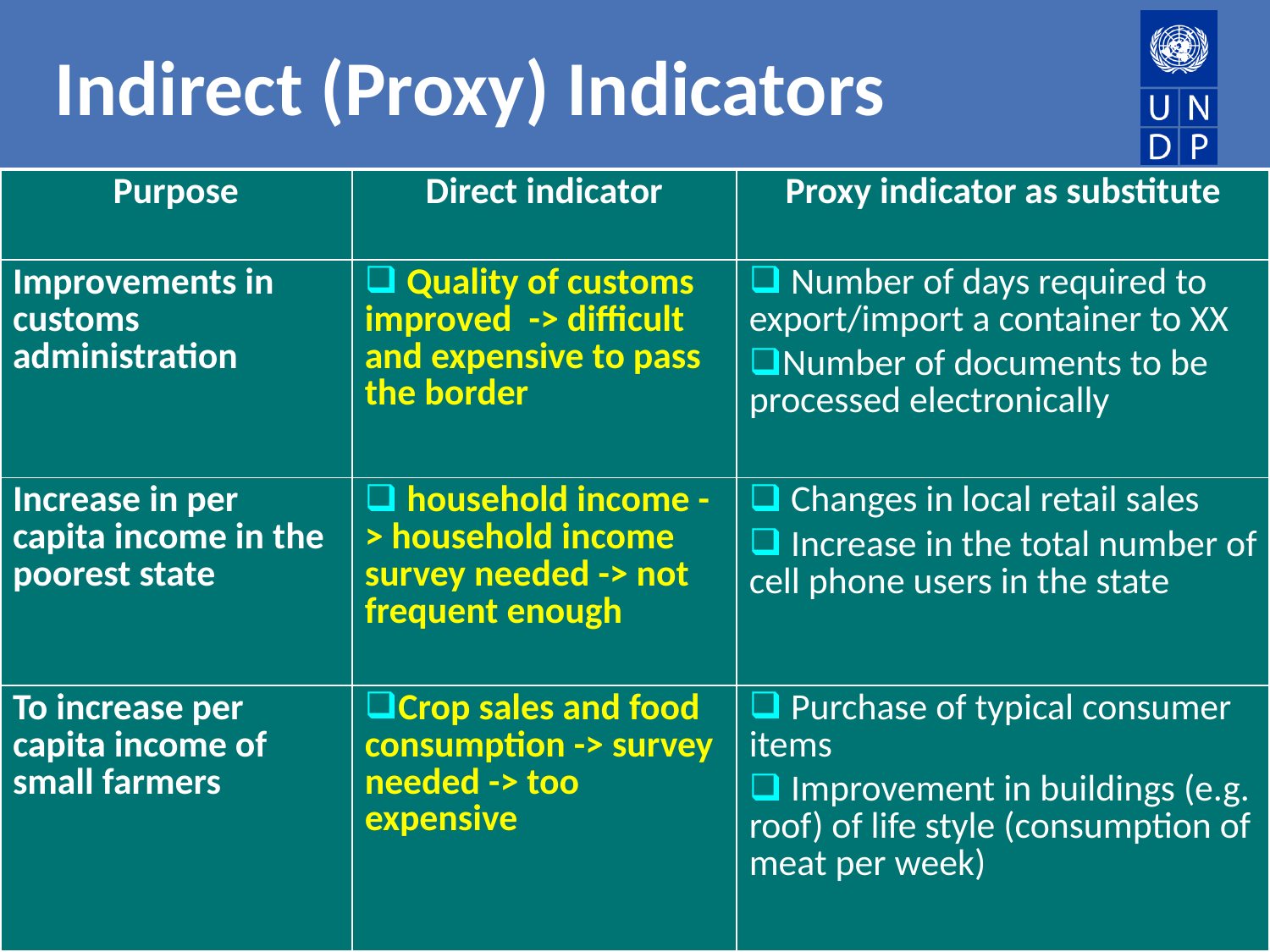

# Indirect (Proxy) Indicators
| Purpose | Direct indicator | Proxy indicator as substitute |
| --- | --- | --- |
| Improvements in customs administration | Quality of customs improved -> difficult and expensive to pass the border | Number of days required to export/import a container to XX Number of documents to be processed electronically |
| Increase in per capita income in the poorest state | household income -> household income survey needed -> not frequent enough | Changes in local retail sales Increase in the total number of cell phone users in the state |
| To increase per capita income of small farmers | Crop sales and food consumption -> survey needed -> too expensive | Purchase of typical consumer items Improvement in buildings (e.g. roof) of life style (consumption of meat per week) |